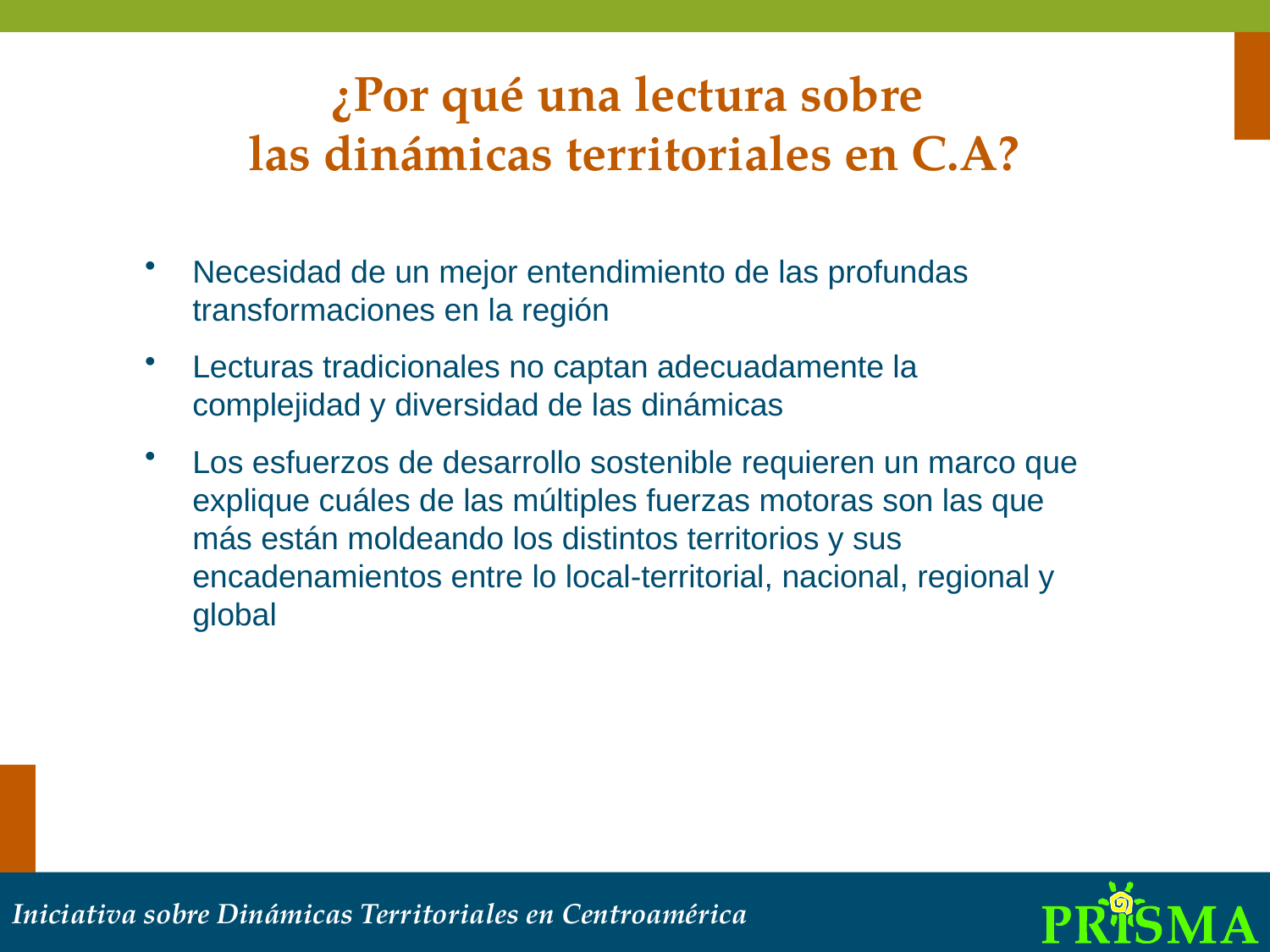

# ¿Por qué una lectura sobre las dinámicas territoriales en C.A?
Necesidad de un mejor entendimiento de las profundas transformaciones en la región
Lecturas tradicionales no captan adecuadamente la complejidad y diversidad de las dinámicas
Los esfuerzos de desarrollo sostenible requieren un marco que explique cuáles de las múltiples fuerzas motoras son las que más están moldeando los distintos territorios y sus encadenamientos entre lo local-territorial, nacional, regional y global